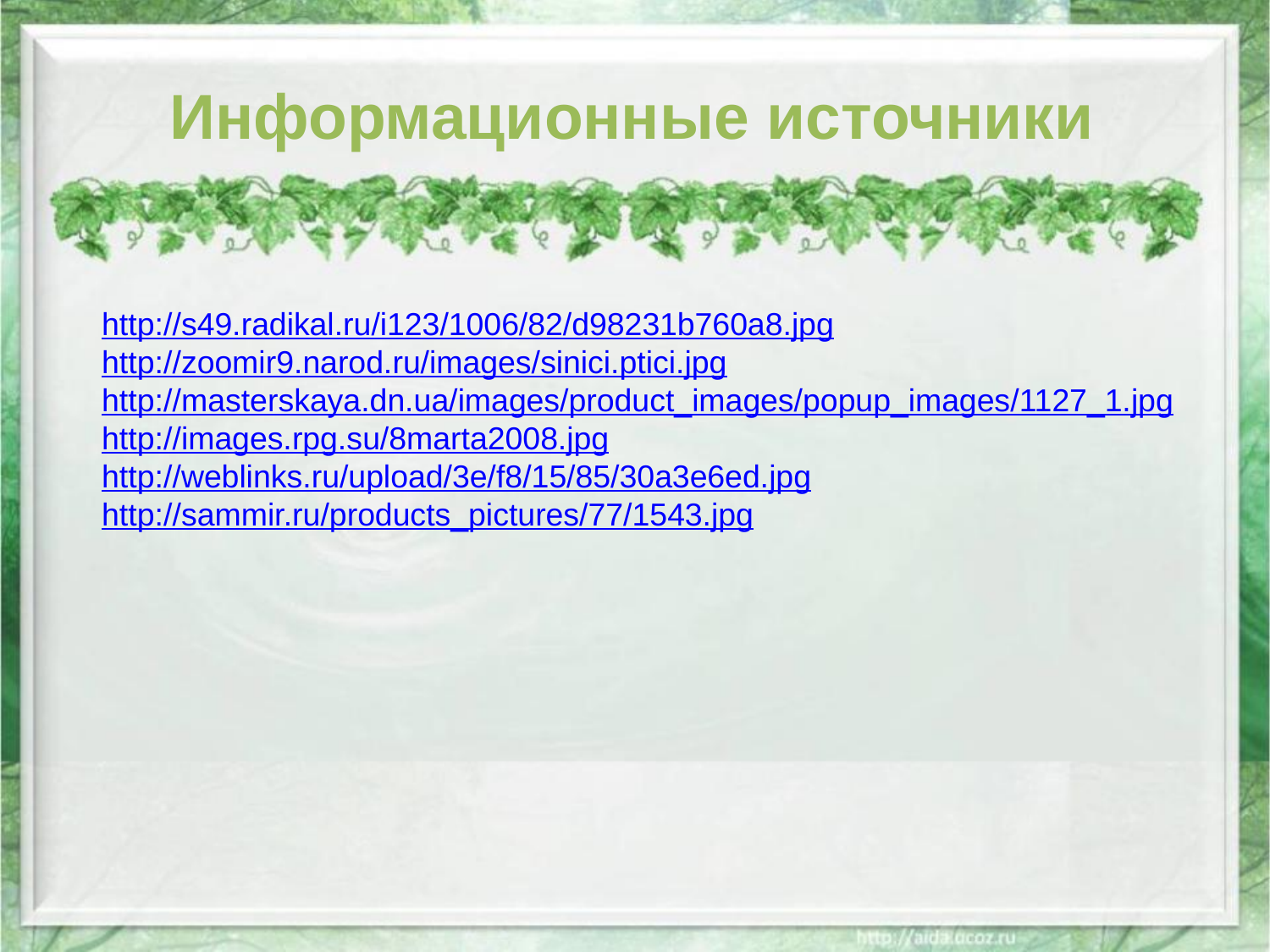

Информационные источники
http://s49.radikal.ru/i123/1006/82/d98231b760a8.jpg
http://zoomir9.narod.ru/images/sinici.ptici.jpg
http://masterskaya.dn.ua/images/product_images/popup_images/1127_1.jpg
http://images.rpg.su/8marta2008.jpg
http://weblinks.ru/upload/3e/f8/15/85/30a3e6ed.jpg
http://sammir.ru/products_pictures/77/1543.jpg